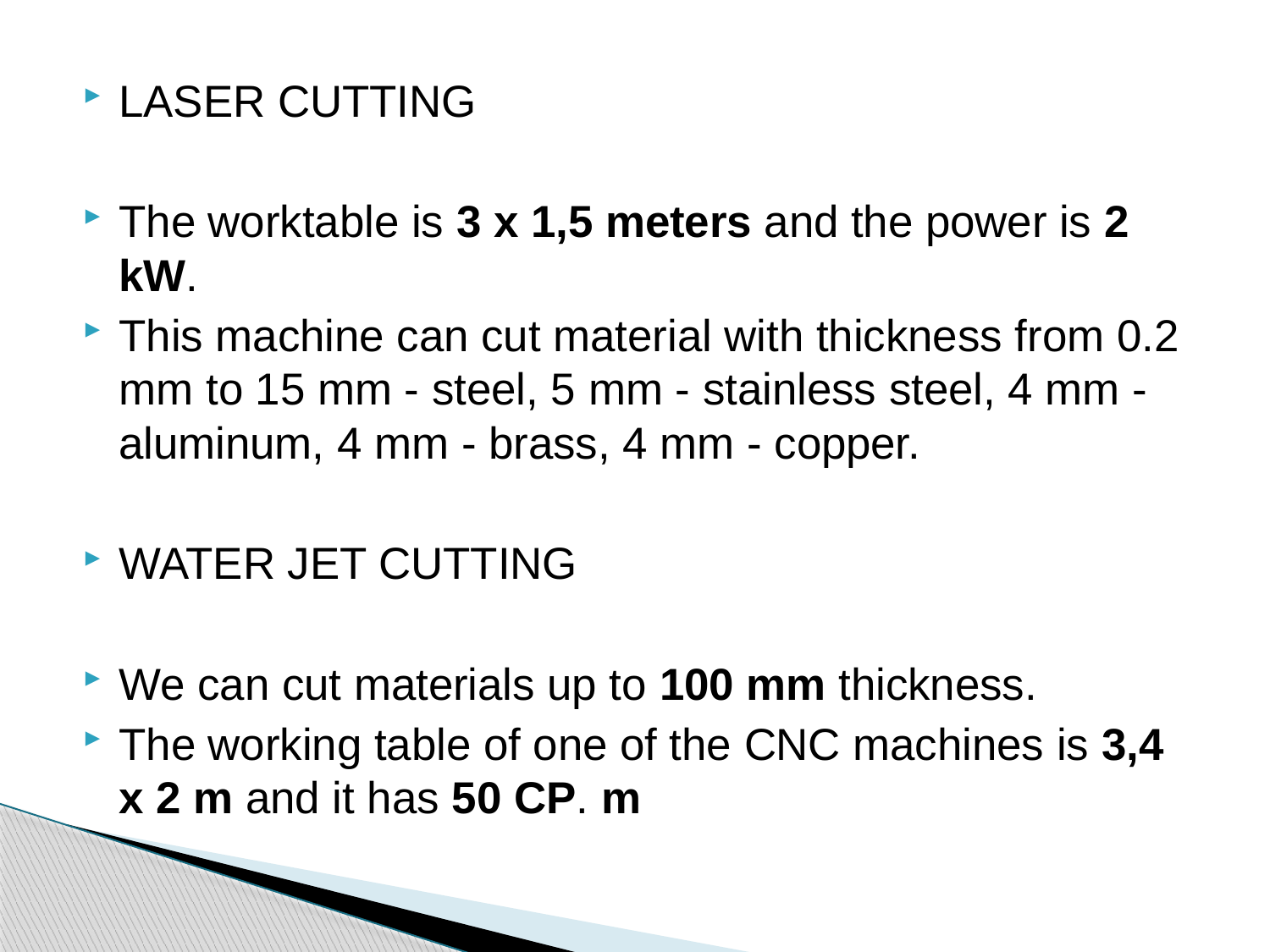

LASER CUTTING

The worktable is 3 x 1,5 meters and the power is 2 kW.
This machine can cut material with thickness from 0.2 mm to 15 mm - steel, 5 mm - stainless steel, 4 mm - aluminum, 4 mm - brass, 4 mm - copper.

WATER JET CUTTING

We can cut materials up to 100 mm thickness.
The working table of one of the CNC machines is 3,4 x 2 m and it has 50 CP. m